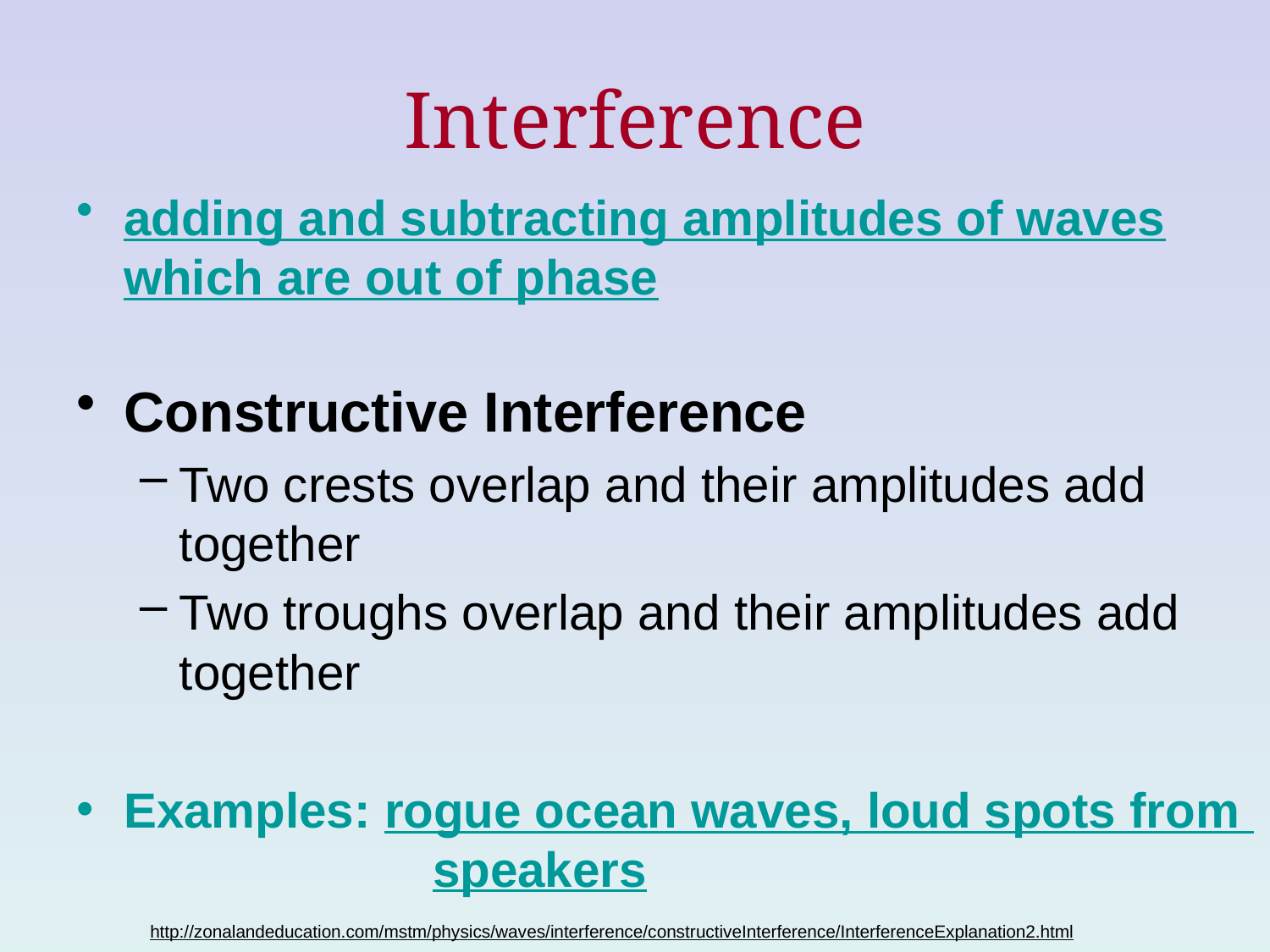

# Interference
adding and subtracting amplitudes of waves which are out of phase
Constructive Interference
Two crests overlap and their amplitudes add together
Two troughs overlap and their amplitudes add together

Examples: rogue ocean waves, loud spots from
		    speakers

http://zonalandeducation.com/mstm/physics/waves/interference/constructiveInterference/InterferenceExplanation2.html